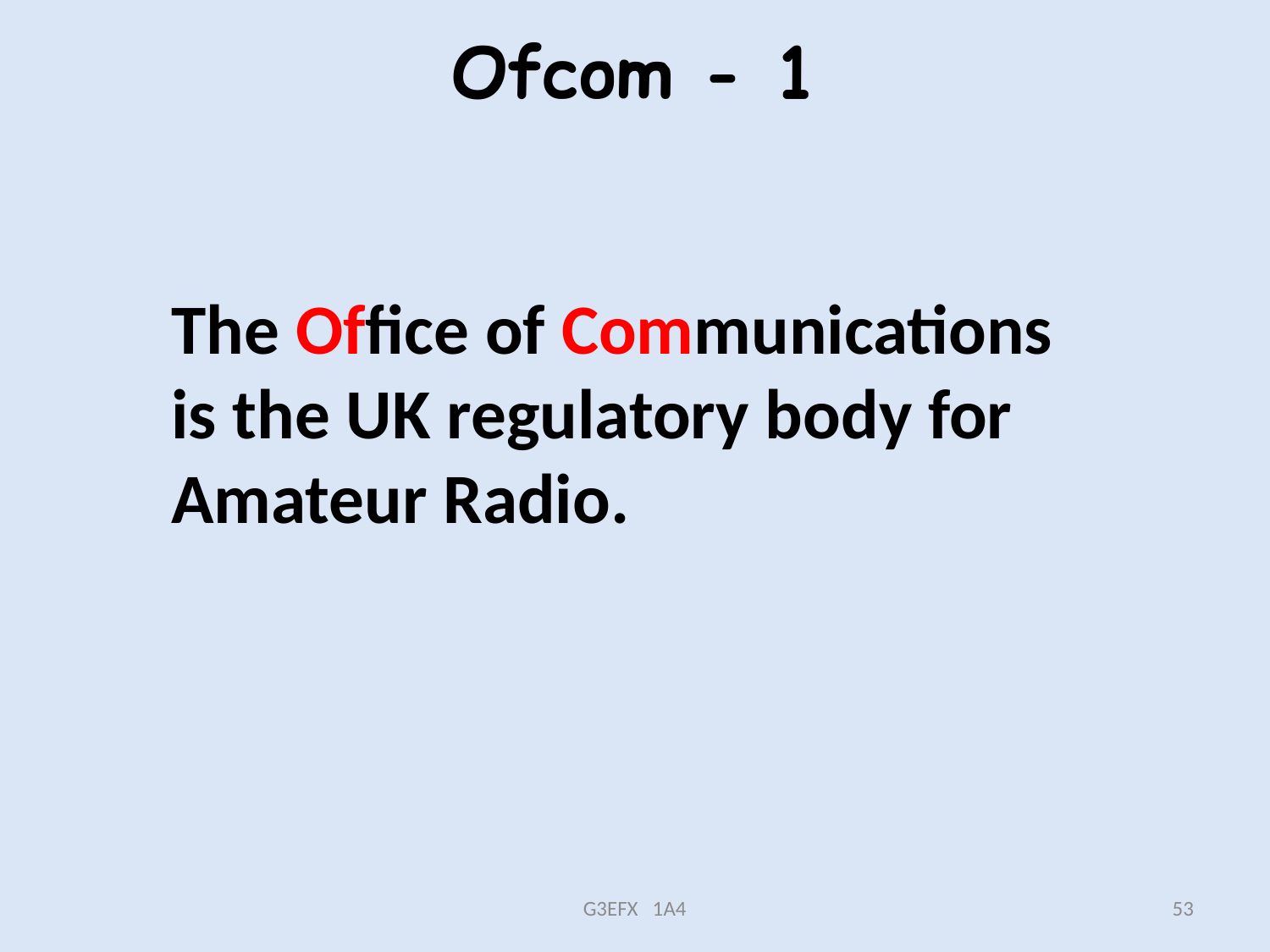

# Ofcom - 1

The Office of Communications is the UK regulatory body for Amateur Radio.

G3EFX   1A4
53